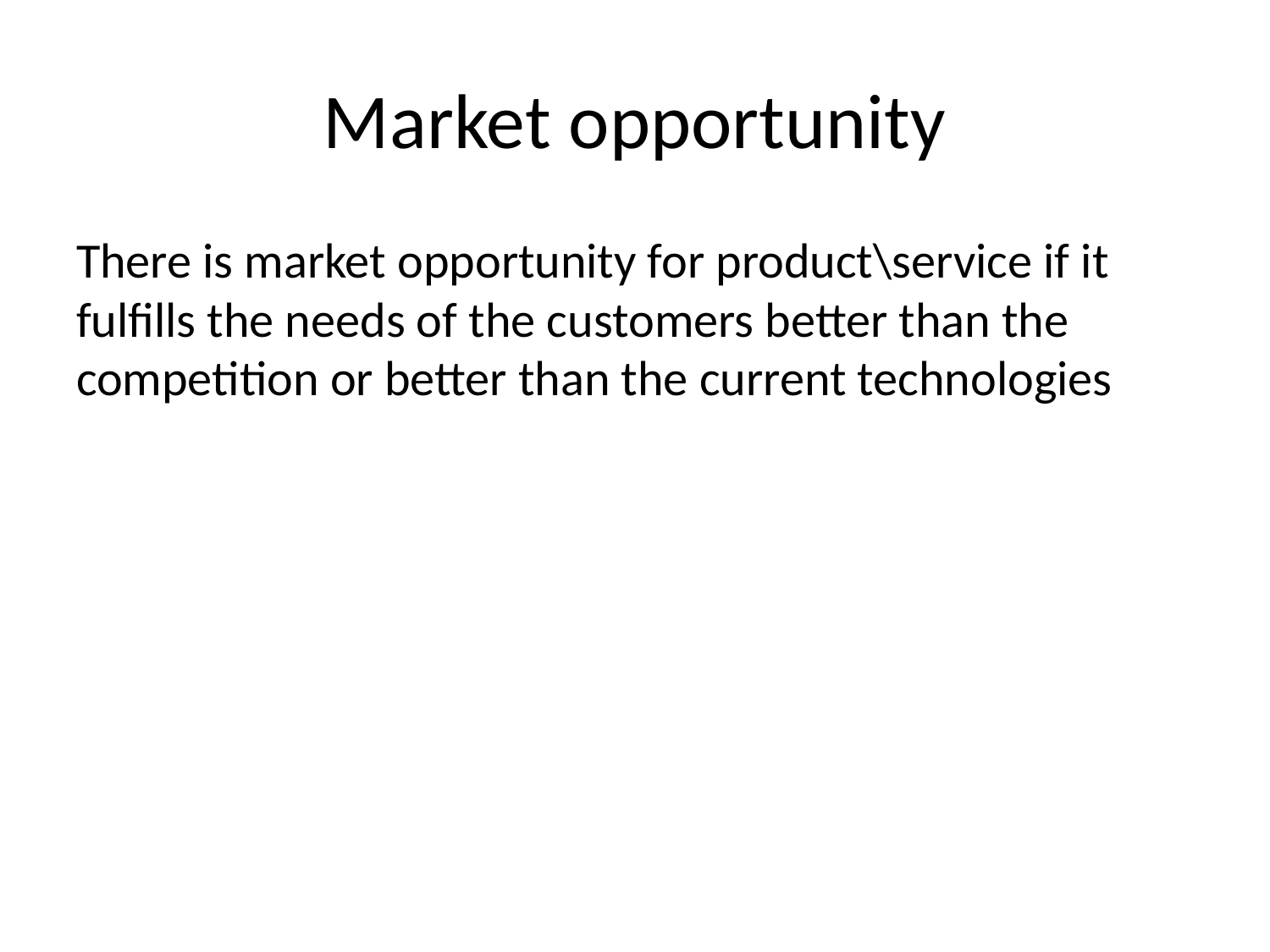

# Market opportunity
There is market opportunity for product\service if it  fulfills the needs of the customers better than the competition or better than the current technologies